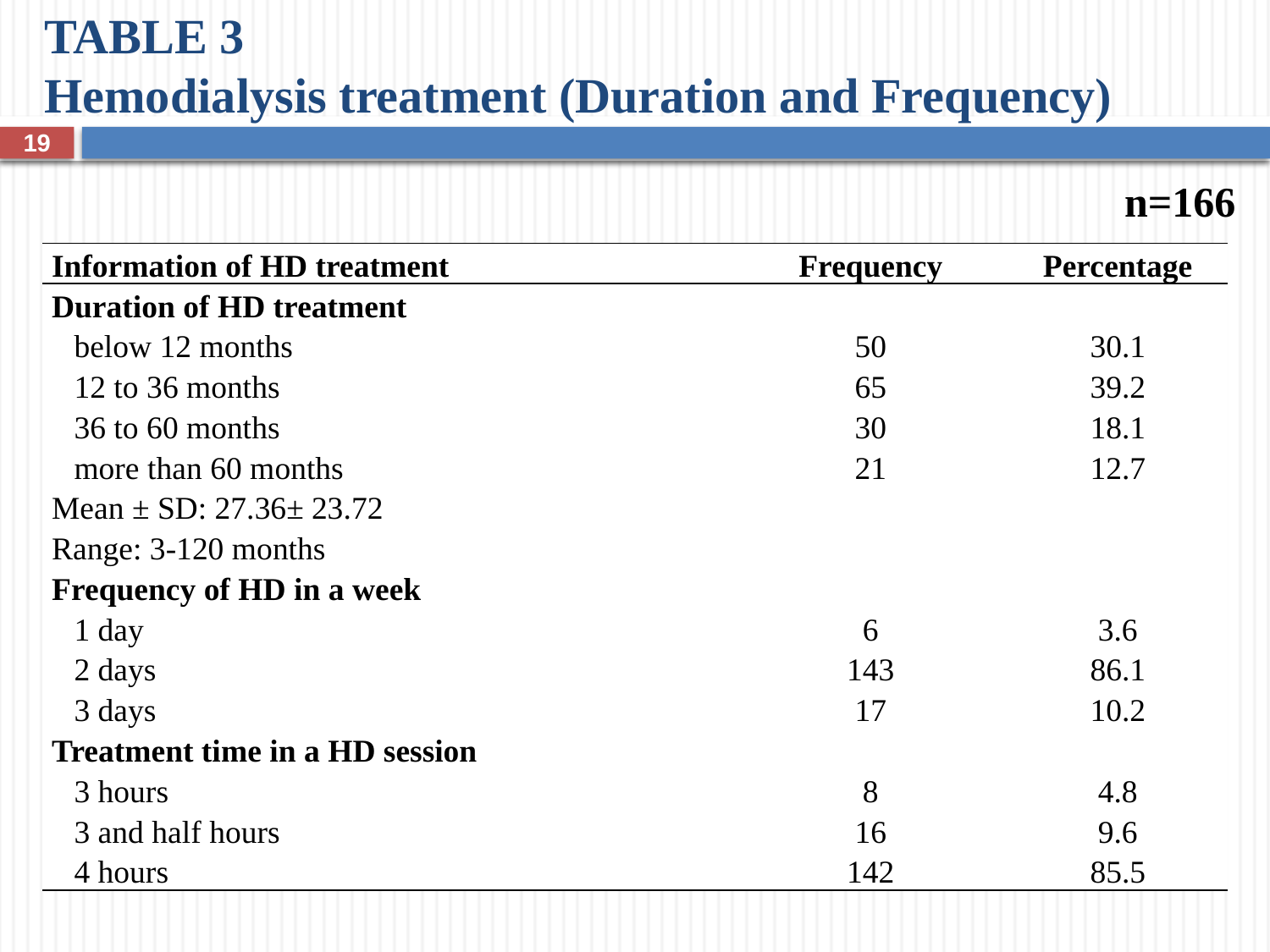

# TABLE 3 Hemodialysis treatment (Duration and Frequency)
19
n=166
| Information of HD treatment | Frequency | Percentage |
| --- | --- | --- |
| Duration of HD treatment |  |  |
| below 12 months | 50 | 30.1 |
| 12 to 36 months | 65 | 39.2 |
| 36 to 60 months | 30 | 18.1 |
| more than 60 months | 21 | 12.7 |
| Mean ± SD: 27.36± 23.72 |  |  |
| Range: 3-120 months |  |  |
| Frequency of HD in a week |  |  |
| 1 day | 6 | 3.6 |
| 2 days | 143 | 86.1 |
| 3 days | 17 | 10.2 |
| Treatment time in a HD session |  |  |
| 3 hours | 8 | 4.8 |
| 3 and half hours | 16 | 9.6 |
| 4 hours | 142 | 85.5 |